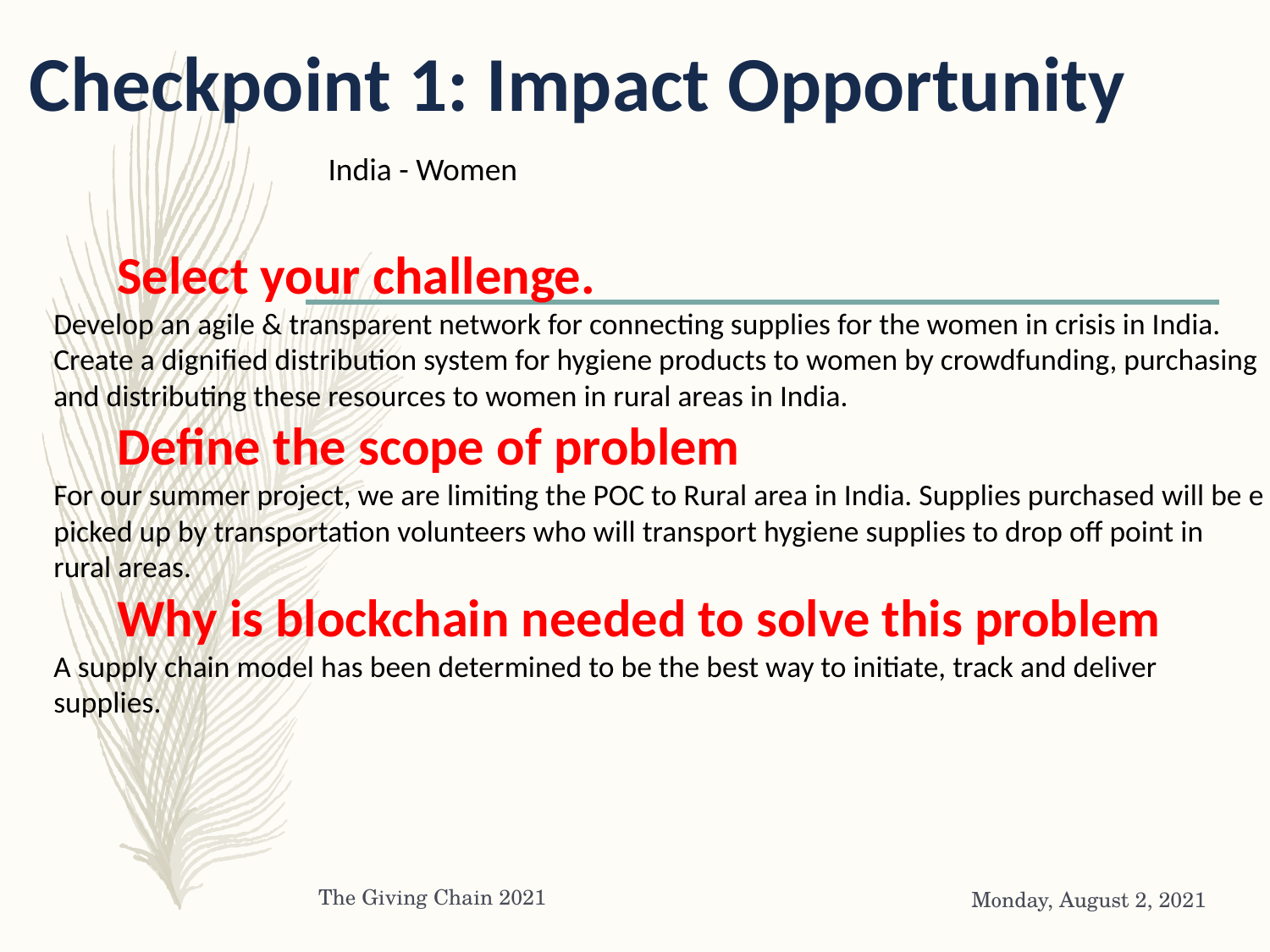

Checkpoint 1: Impact Opportunity
India - Women
Select your challenge.
Develop an agile & transparent network for connecting supplies for the women in crisis in India. Create a dignified distribution system for hygiene products to women by crowdfunding, purchasing and distributing these resources to women in rural areas in India.
Define the scope of problem
For our summer project, we are limiting the POC to Rural area in India. Supplies purchased will be e picked up by transportation volunteers who will transport hygiene supplies to drop off point in rural areas.
Why is blockchain needed to solve this problem
A supply chain model has been determined to be the best way to initiate, track and deliver supplies.

The Giving Chain 2021
Monday, August 2, 2021